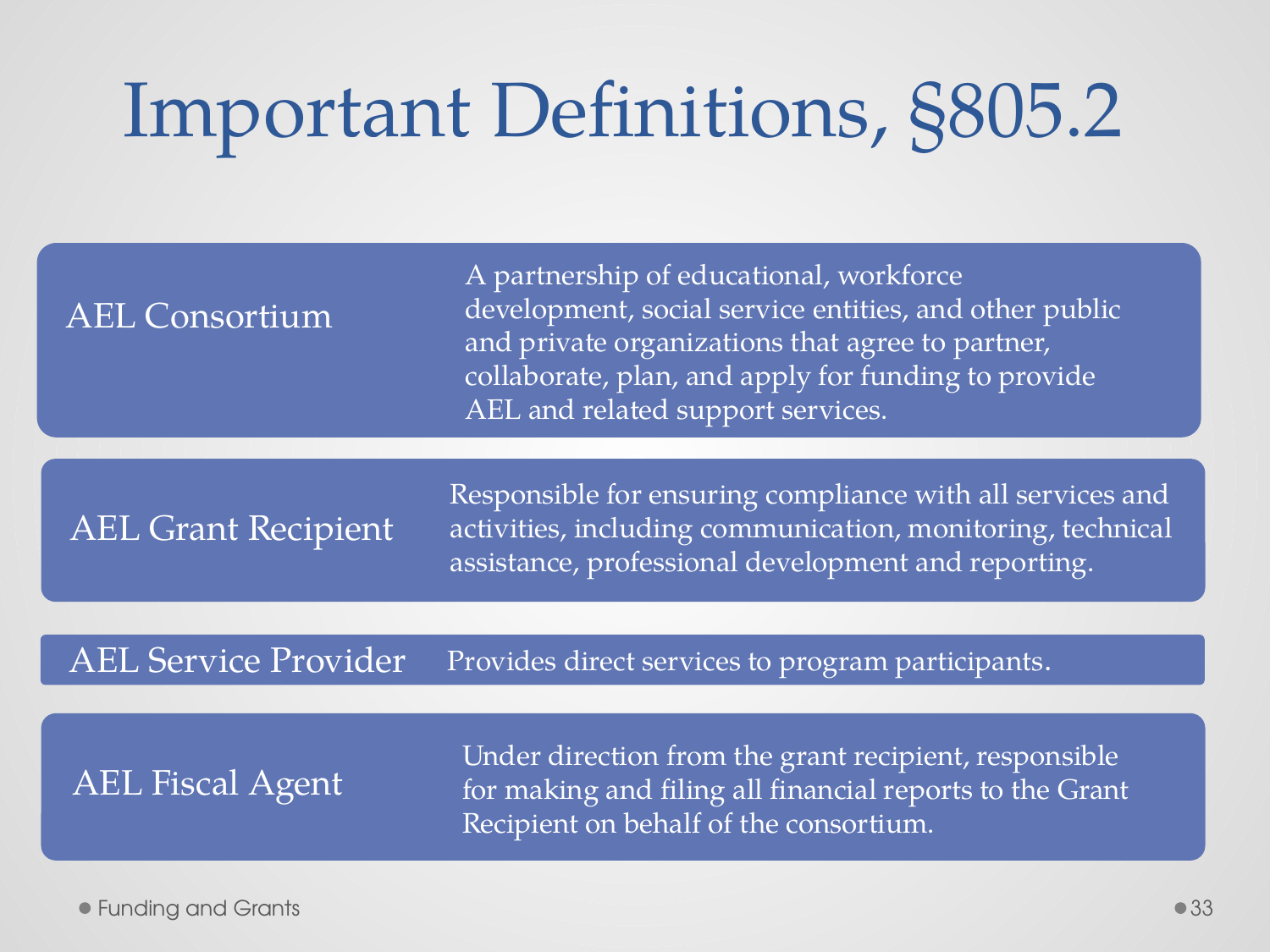

# Important Definitions, §805.2

AEL Consortium
A partnership of educational, workforce development, social service entities, and other public and private organizations that agree to partner, collaborate, plan, and apply for funding to provide AEL and related support services.

AEL Grant Recipient
Responsible for ensuring compliance with all services and activities, including communication, monitoring, technical assistance, professional development and reporting.

AEL Service Provider
Provides direct services to program participants.

AEL Fiscal Agent
Under direction from the grant recipient, responsible for making and filing all financial reports to the Grant Recipient on behalf of the consortium.
Funding and Grants
33